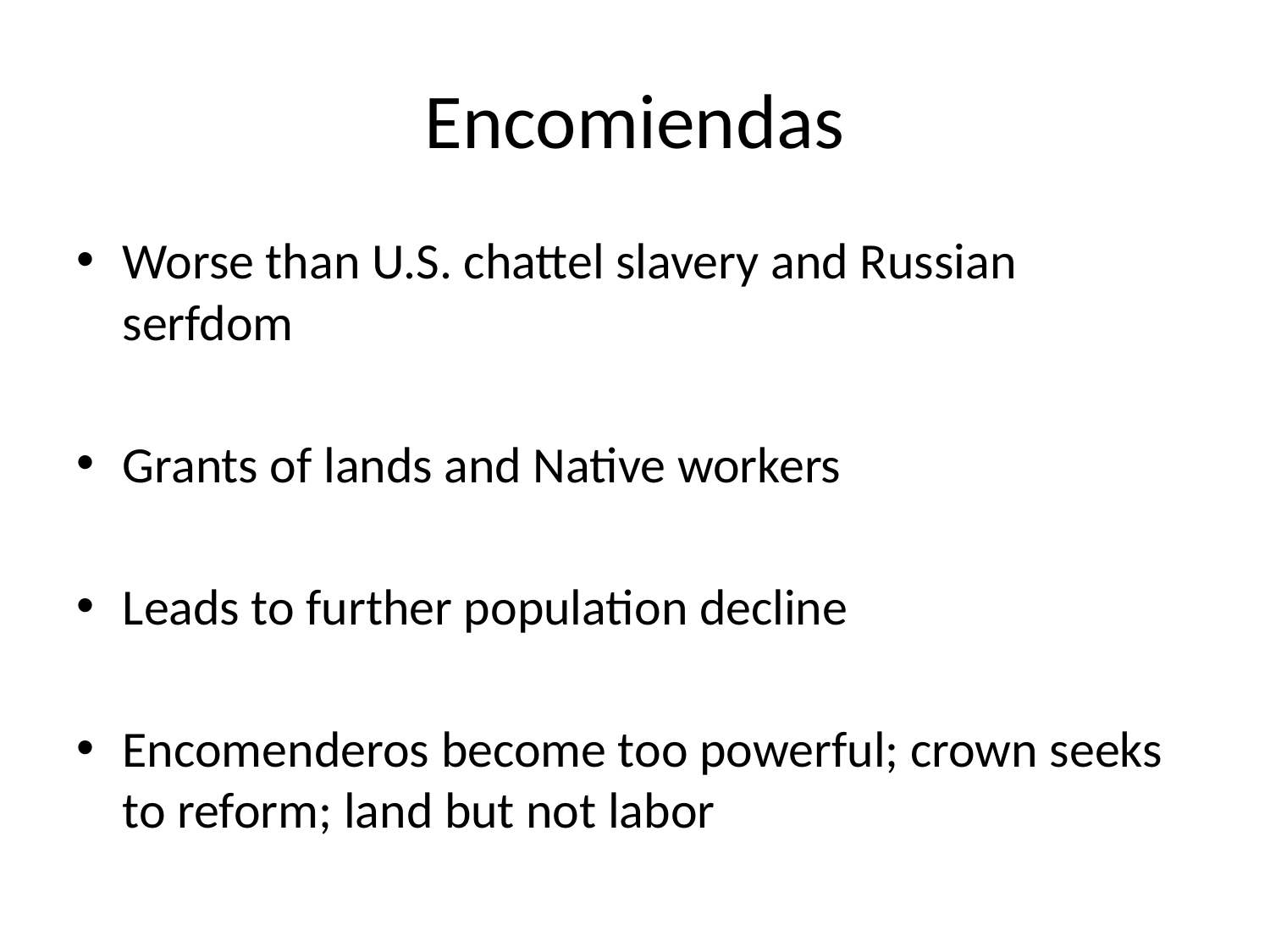

# Encomiendas
Worse than U.S. chattel slavery and Russian serfdom

Grants of lands and Native workers

Leads to further population decline

Encomenderos become too powerful; crown seeks to reform; land but not labor